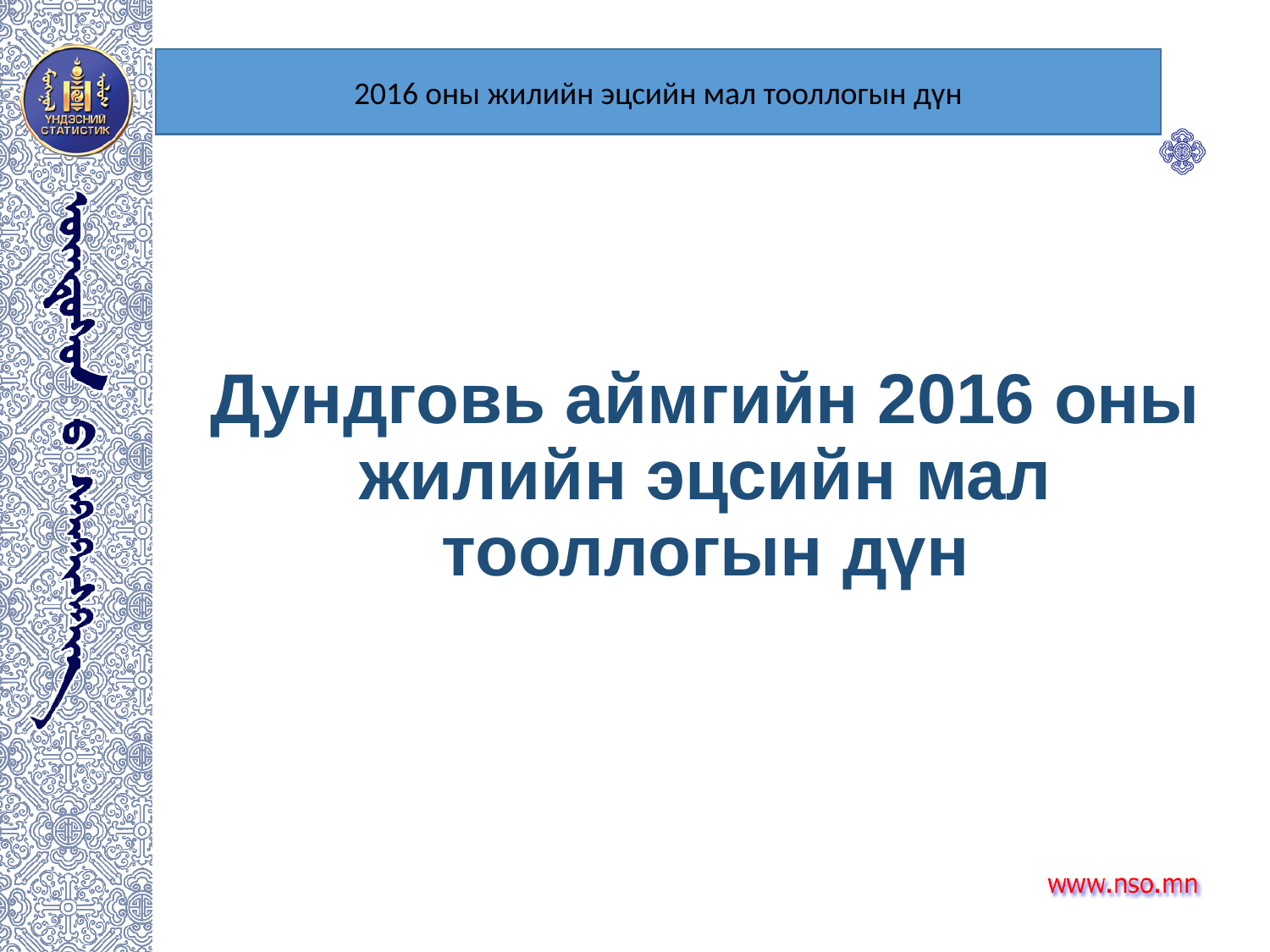

2016 оны жилийн эцсийн мал тооллогын дүн
# Дундговь аймгийн 2016 оны жилийн эцсийн мал тооллогын дүн